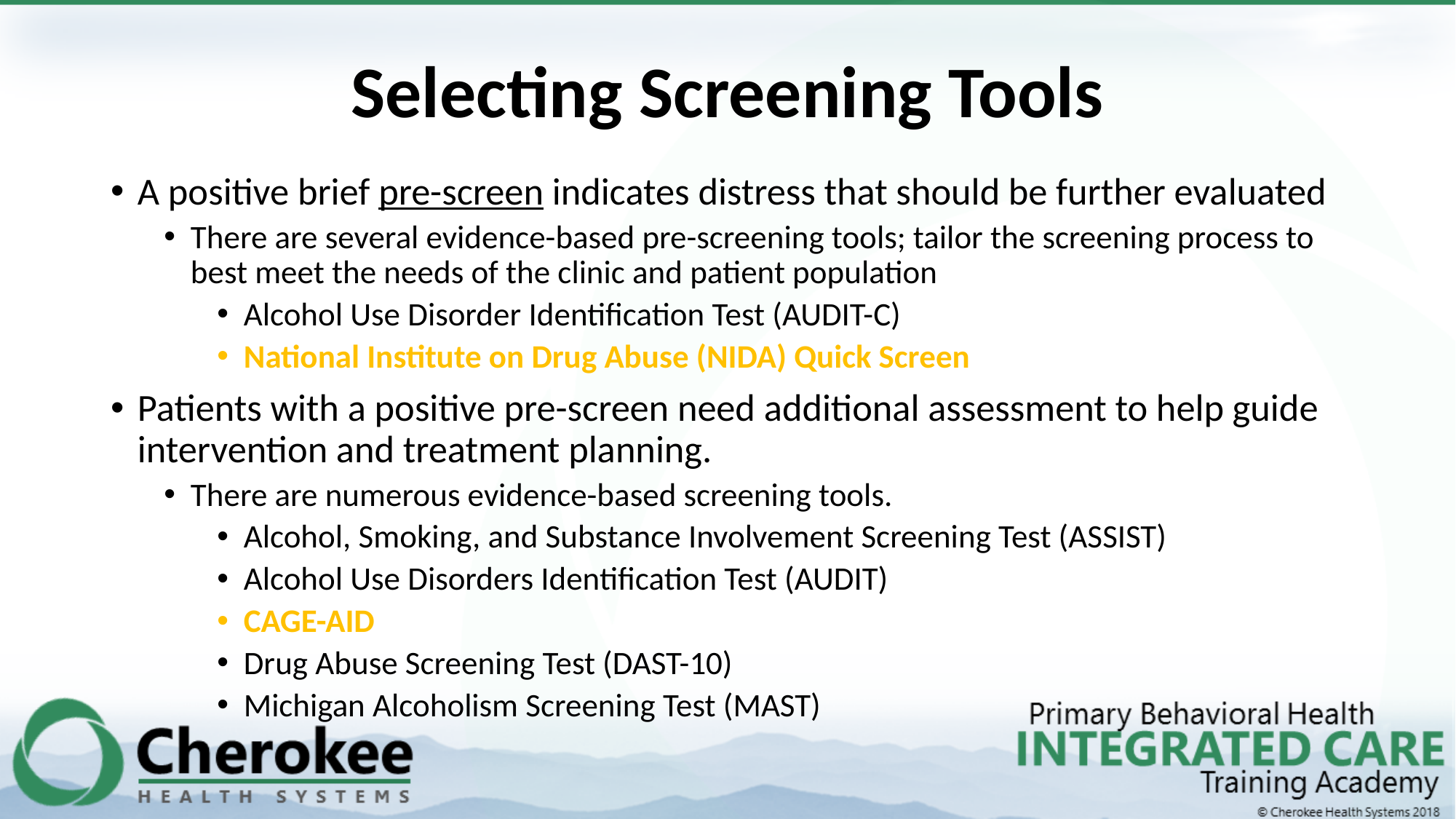

# Selecting Screening Tools
A positive brief pre-screen indicates distress that should be further evaluated
There are several evidence-based pre-screening tools; tailor the screening process to best meet the needs of the clinic and patient population
Alcohol Use Disorder Identification Test (AUDIT-C)
National Institute on Drug Abuse (NIDA) Quick Screen
Patients with a positive pre-screen need additional assessment to help guide intervention and treatment planning.
There are numerous evidence-based screening tools.
Alcohol, Smoking, and Substance Involvement Screening Test (ASSIST)
Alcohol Use Disorders Identification Test (AUDIT)
CAGE-AID
Drug Abuse Screening Test (DAST-10)
Michigan Alcoholism Screening Test (MAST)